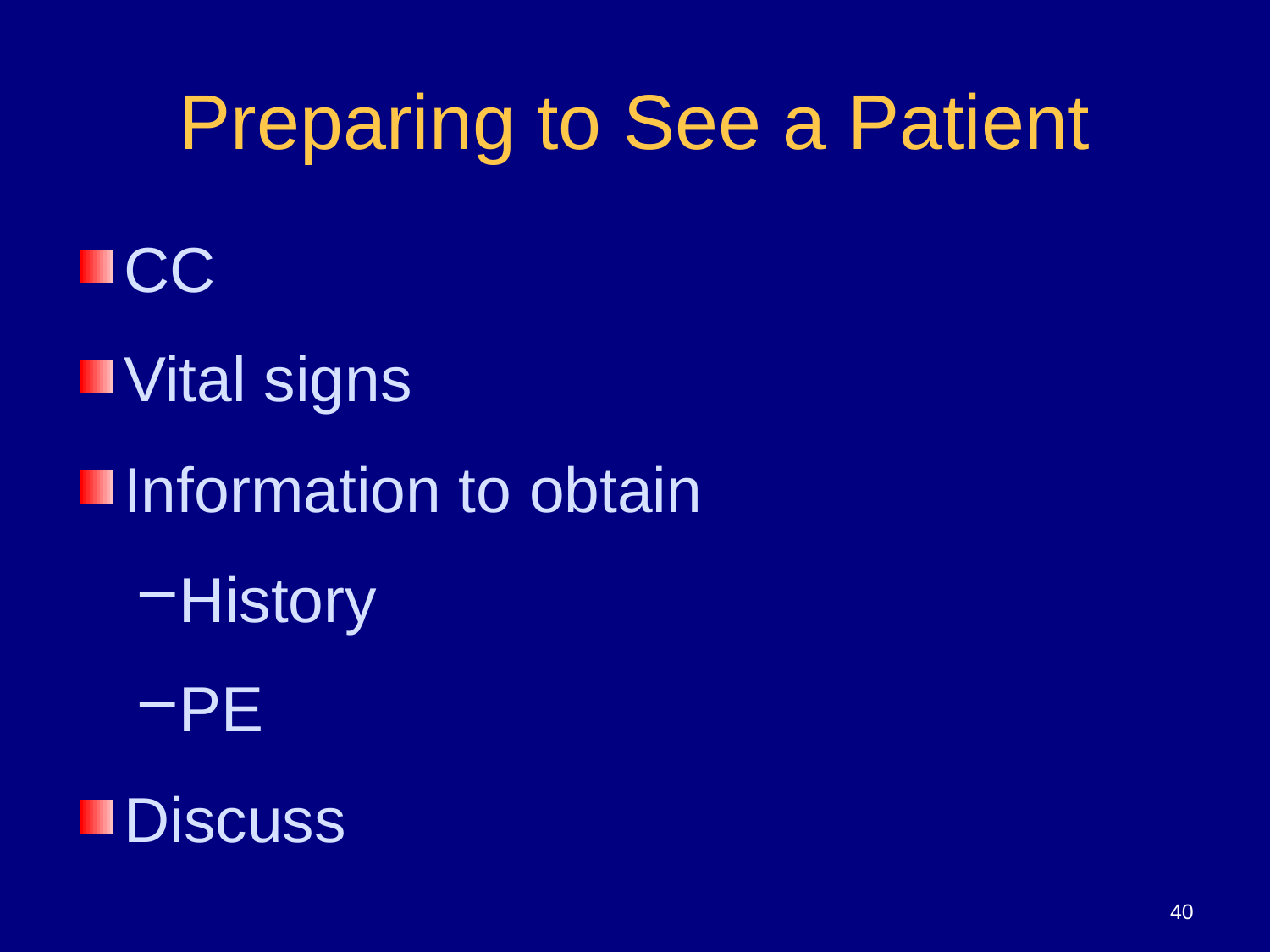

# Preparing to See a Patient
CC
Vital signs
Information to obtain
History
PE
Discuss
40